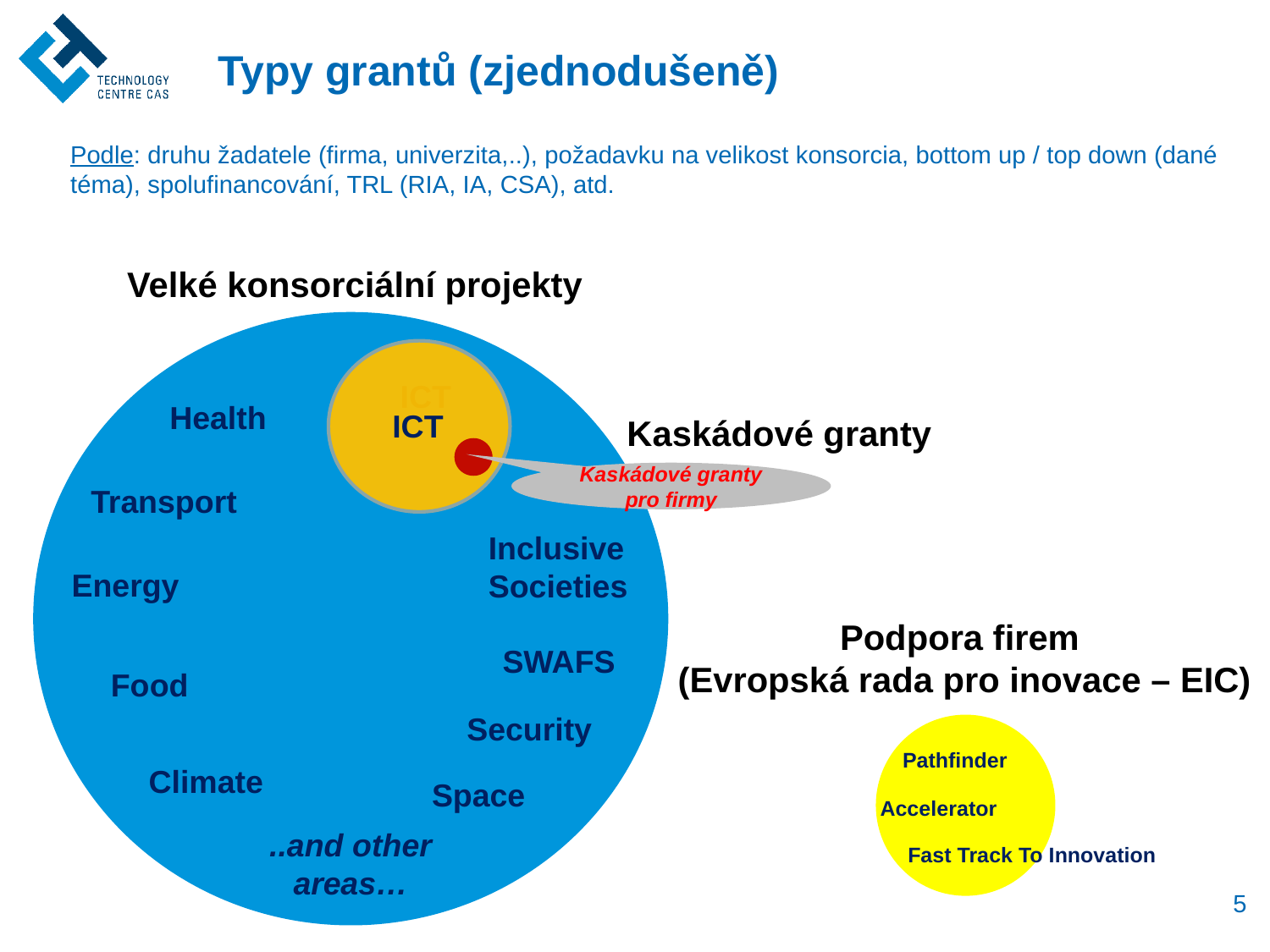

Typy grantů (zjednodušeně)
Podle: druhu žadatele (firma, univerzita,..), požadavku na velikost konsorcia, bottom up / top down (dané téma), spolufinancování, TRL (RIA, IA, CSA), atd.
Velké konsorciální projekty

ICT
Health
Pathfinder
Accelerator
   Fast Track to Innovation
ICT

Transport
Inclusive Societies
Energy
SWAFS
Food
Security
Climate
Space
..and other areas…
Kaskádové granty
Kaskádové granty pro firmy
Podpora firem
(Evropská rada pro inovace – EIC)

Pathfinder
Accelerator
Fast Track To Innovation
5